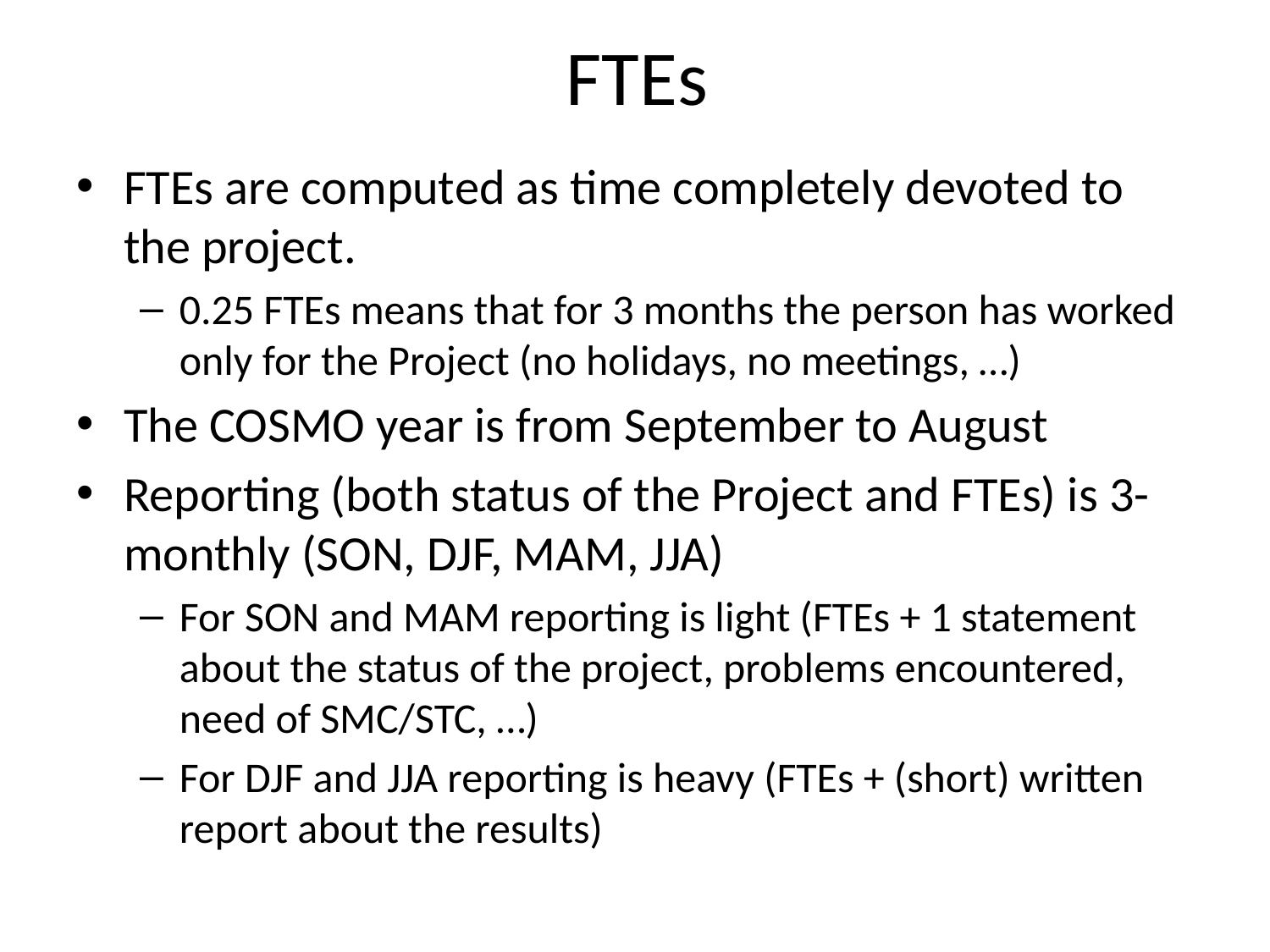

# FTEs
FTEs are computed as time completely devoted to the project.
0.25 FTEs means that for 3 months the person has worked only for the Project (no holidays, no meetings, …)
The COSMO year is from September to August
Reporting (both status of the Project and FTEs) is 3-monthly (SON, DJF, MAM, JJA)
For SON and MAM reporting is light (FTEs + 1 statement about the status of the project, problems encountered, need of SMC/STC, …)
For DJF and JJA reporting is heavy (FTEs + (short) written report about the results)